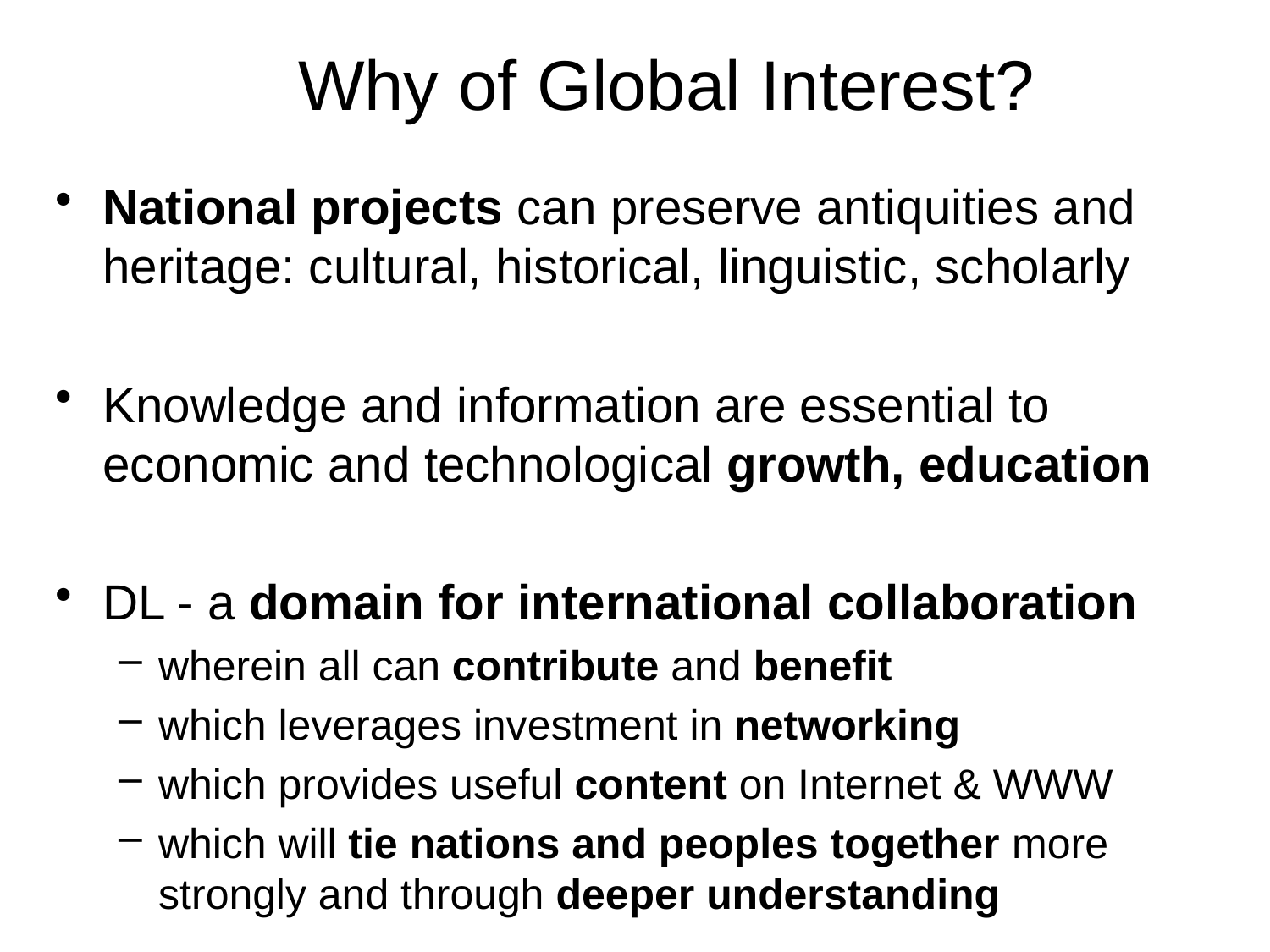

# Why of Global Interest?
National projects can preserve antiquities and heritage: cultural, historical, linguistic, scholarly

Knowledge and information are essential to economic and technological growth, education

DL - a domain for international collaboration
wherein all can contribute and benefit
which leverages investment in networking
which provides useful content on Internet & WWW
which will tie nations and peoples together more strongly and through deeper understanding